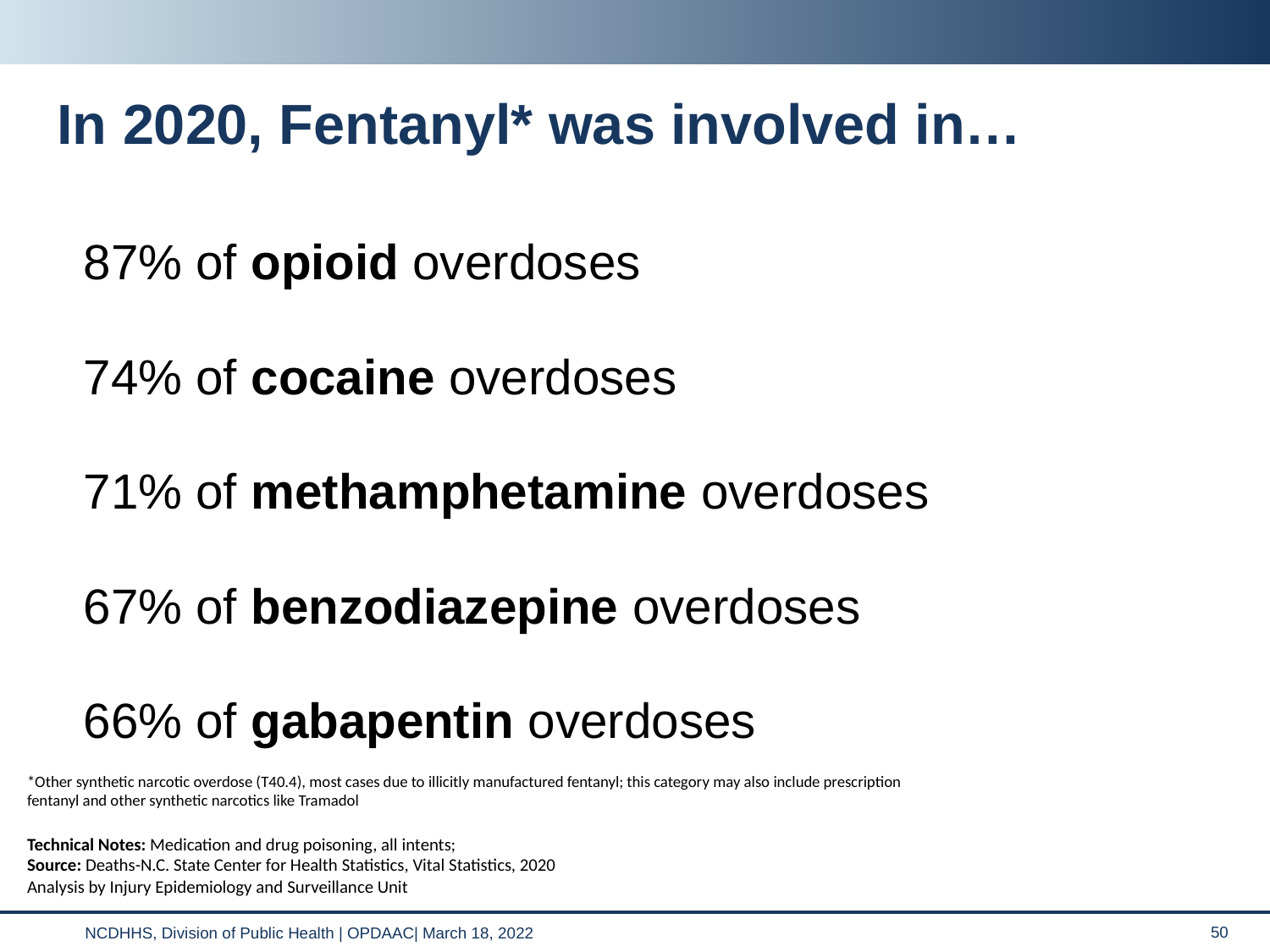

# In 2020, Fentanyl* was involved in…
87% of opioid overdoses
74% of cocaine overdoses
71% of methamphetamine overdoses
67% of benzodiazepine overdoses
66% of gabapentin overdoses
*Other synthetic narcotic overdose (T40.4), most cases due to illicitly manufactured fentanyl; this category may also include prescription fentanyl and other synthetic narcotics like Tramadol

Technical Notes: Medication and drug poisoning, all intents;
Source: Deaths-N.C. State Center for Health Statistics, Vital Statistics, 2020
Analysis by Injury Epidemiology and Surveillance Unit